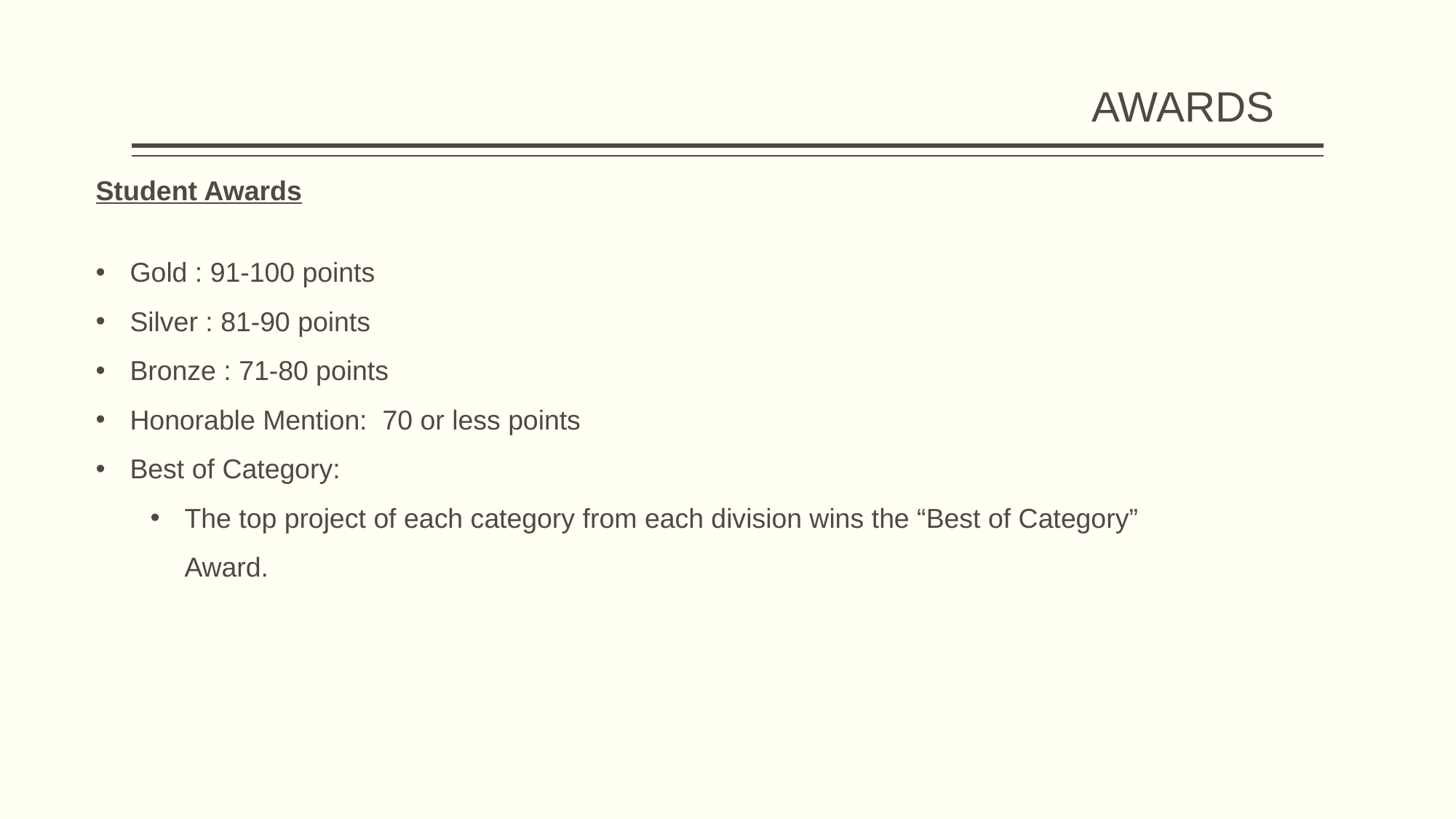

# AWARDS
Student Awards

Gold : 91-100 points
Silver : 81-90 points
Bronze : 71-80 points
Honorable Mention:  70 or less points
Best of Category:
The top project of each category from each division wins the “Best of Category” Award.